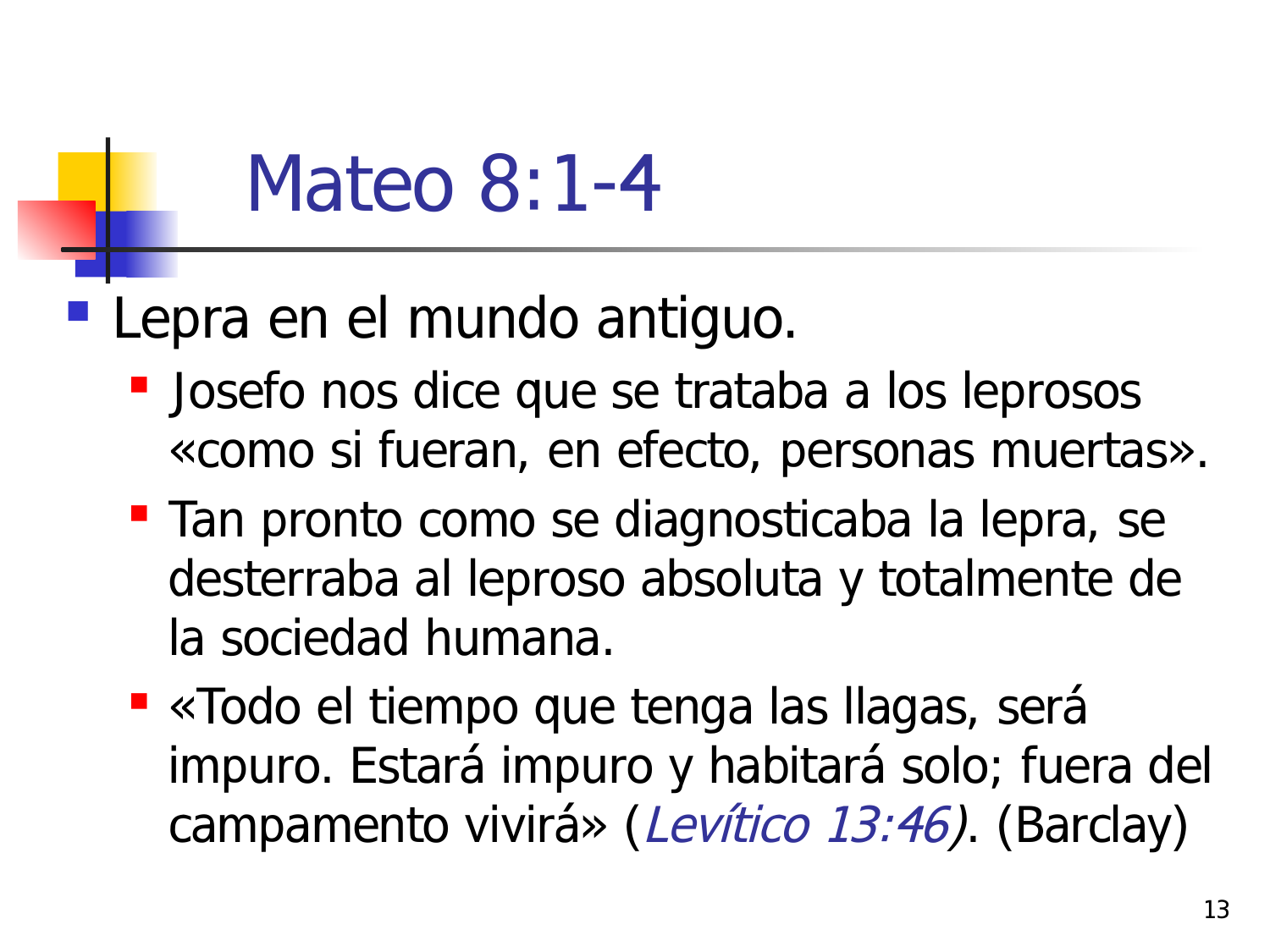

# Mateo 8:1-4
Lepra en el mundo antiguo.
Josefo nos dice que se trataba a los leprosos «como si fueran, en efecto, personas muertas».
Tan pronto como se diagnosticaba la lepra, se desterraba al leproso absoluta y totalmente de la sociedad humana.
«Todo el tiempo que tenga las llagas, será impuro. Estará impuro y habitará solo; fuera del campamento vivirá» (Levítico 13:46). (Barclay)

13